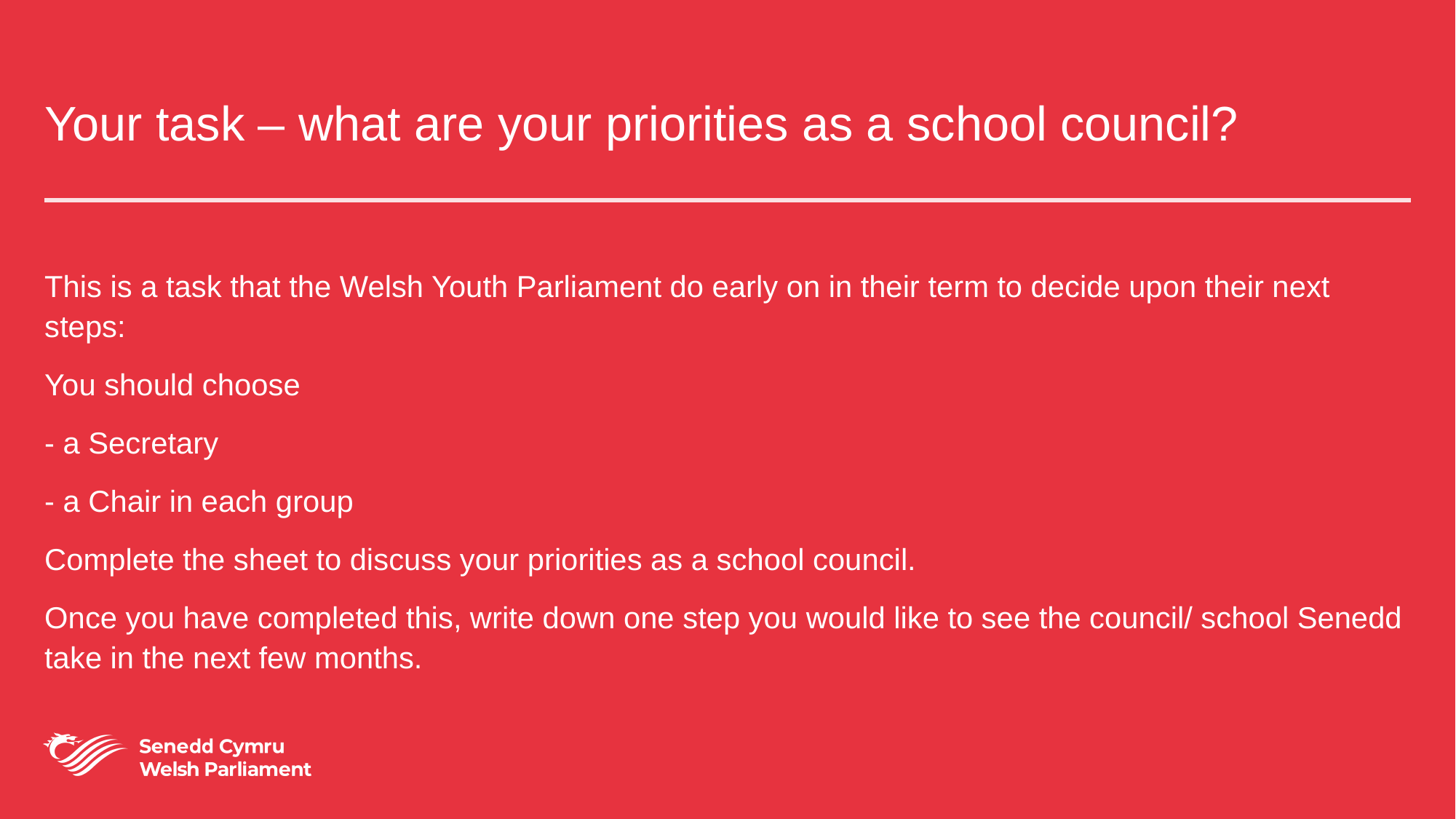

# Your task – what are your priorities as a school council?
This is a task that the Welsh Youth Parliament do early on in their term to decide upon their next steps:
You should choose
- a Secretary
- a Chair in each group
Complete the sheet to discuss your priorities as a school council.
Once you have completed this, write down one step you would like to see the council/ school Senedd take in the next few months.